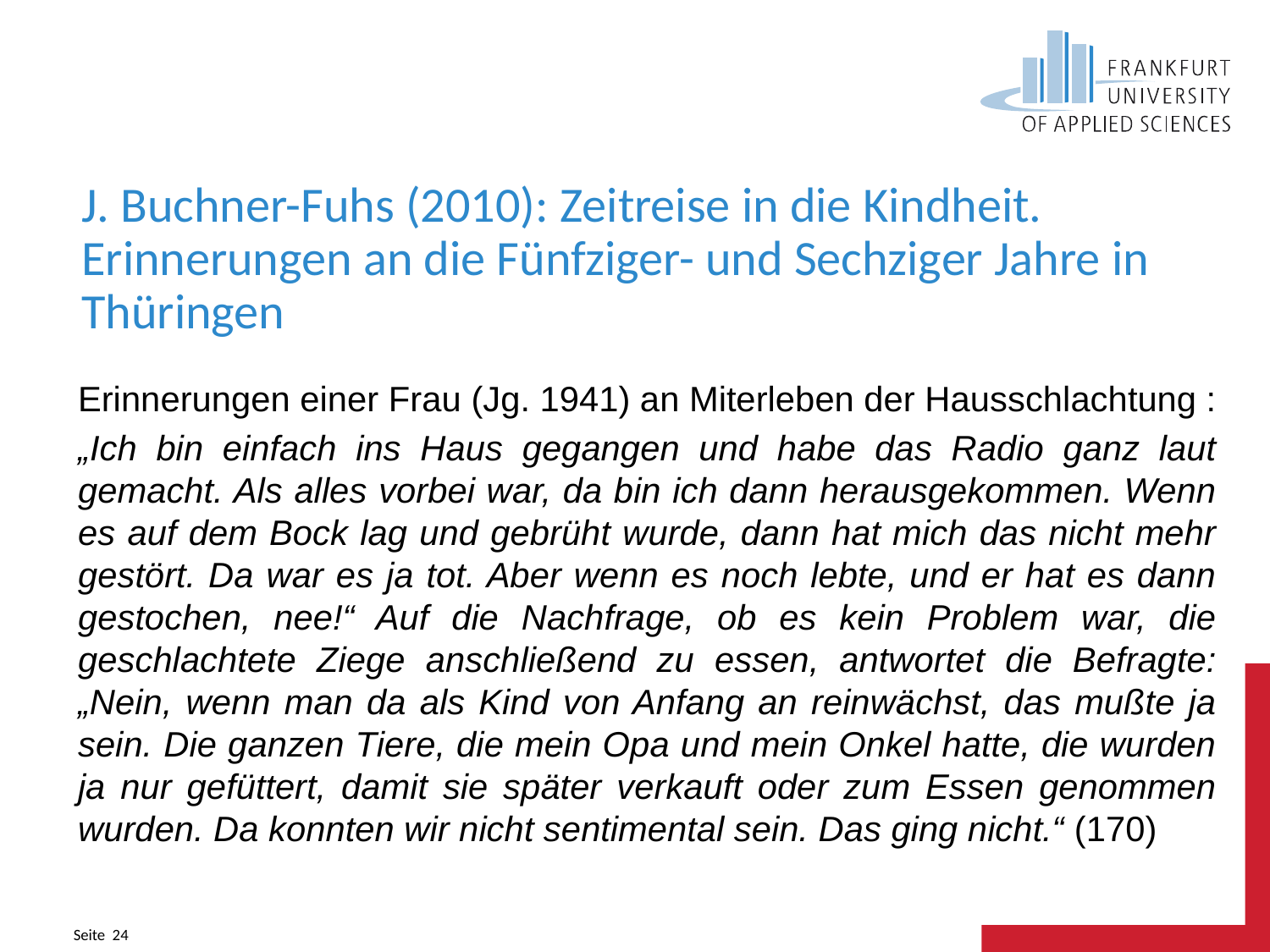

# J. Buchner-Fuhs (2010): Zeitreise in die Kindheit. Erinnerungen an die Fünfziger- und Sechziger Jahre in Thüringen
Erinnerungen einer Frau (Jg. 1941) an Miterleben der Hausschlachtung :
„Ich bin einfach ins Haus gegangen und habe das Radio ganz laut gemacht. Als alles vorbei war, da bin ich dann herausgekommen. Wenn es auf dem Bock lag und gebrüht wurde, dann hat mich das nicht mehr gestört. Da war es ja tot. Aber wenn es noch lebte, und er hat es dann gestochen, nee!“ Auf die Nachfrage, ob es kein Problem war, die geschlachtete Ziege anschließend zu essen, antwortet die Befragte: „Nein, wenn man da als Kind von Anfang an reinwächst, das mußte ja sein. Die ganzen Tiere, die mein Opa und mein Onkel hatte, die wurden ja nur gefüttert, damit sie später verkauft oder zum Essen genommen wurden. Da konnten wir nicht sentimental sein. Das ging nicht.“ (170)
Seite  24